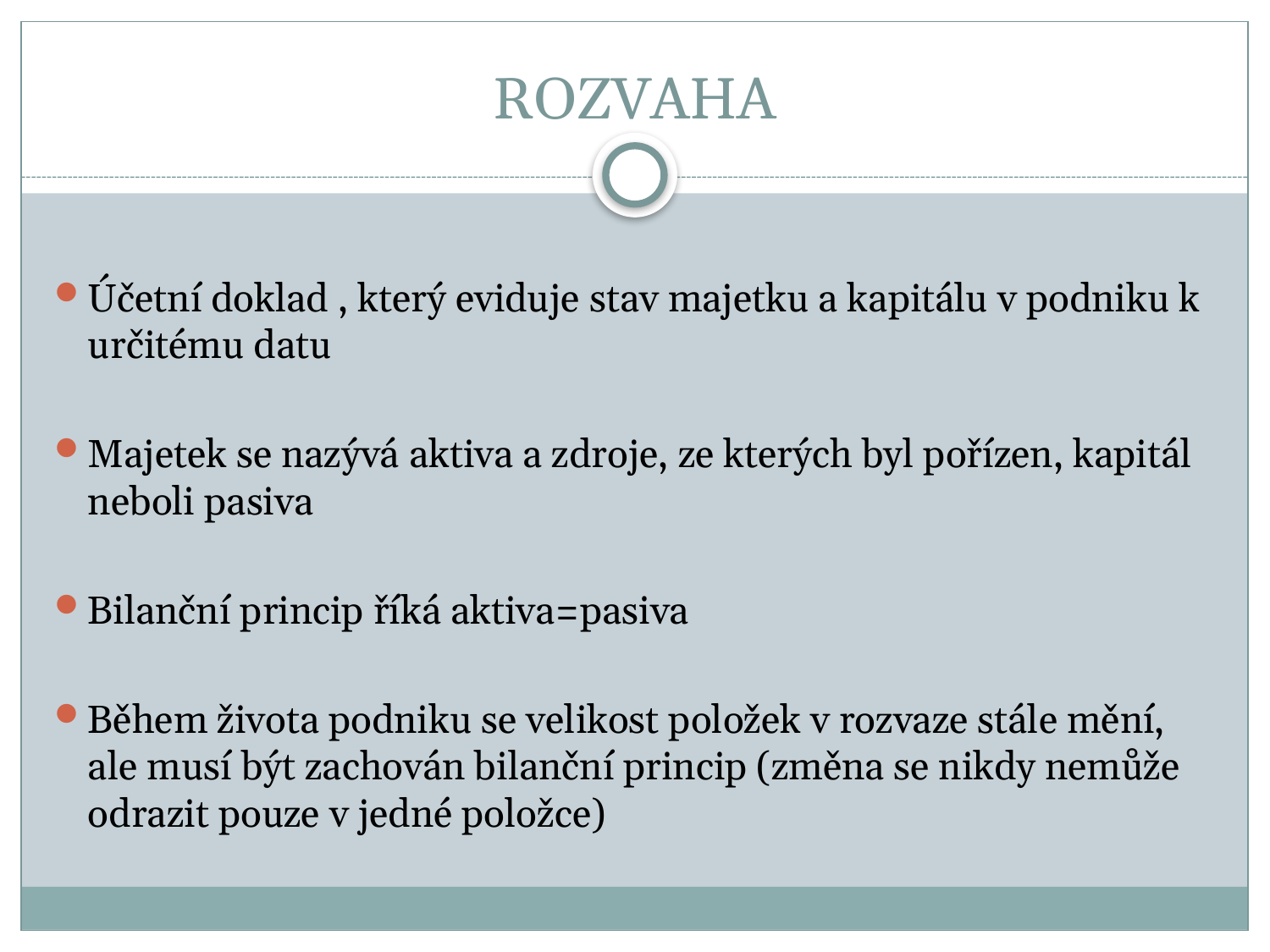

# ROZVAHA

Účetní doklad , který eviduje stav majetku a kapitálu v podniku k určitému datu

Majetek se nazývá aktiva a zdroje, ze kterých byl pořízen, kapitál neboli pasiva

Bilanční princip říká aktiva=pasiva

Během života podniku se velikost položek v rozvaze stále mění, ale musí být zachován bilanční princip (změna se nikdy nemůže odrazit pouze v jedné položce)